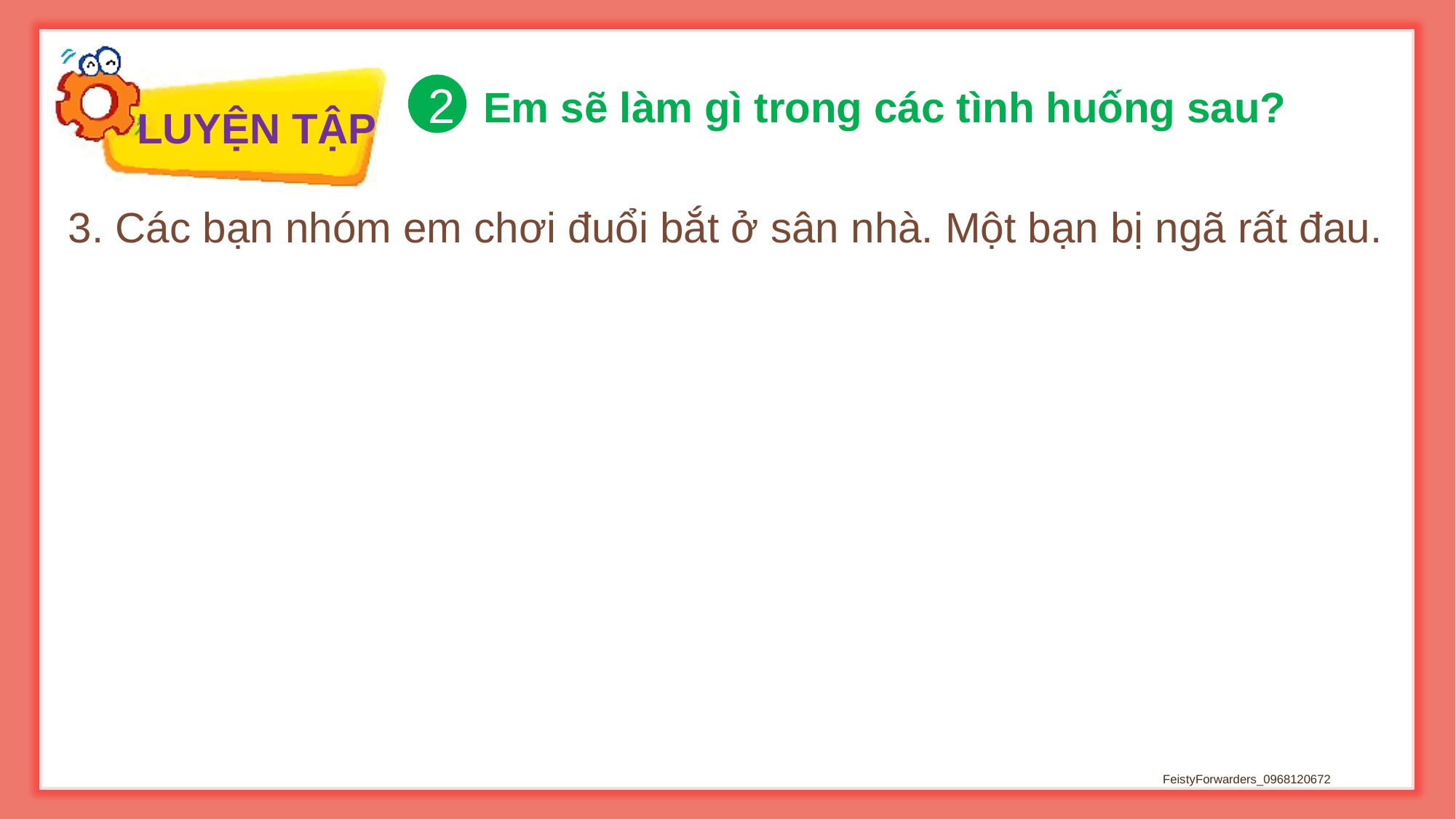

Em sẽ làm gì trong các tình huống sau?
2
3. Các bạn nhóm em chơi đuổi bắt ở sân nhà. Một bạn bị ngã rất đau.